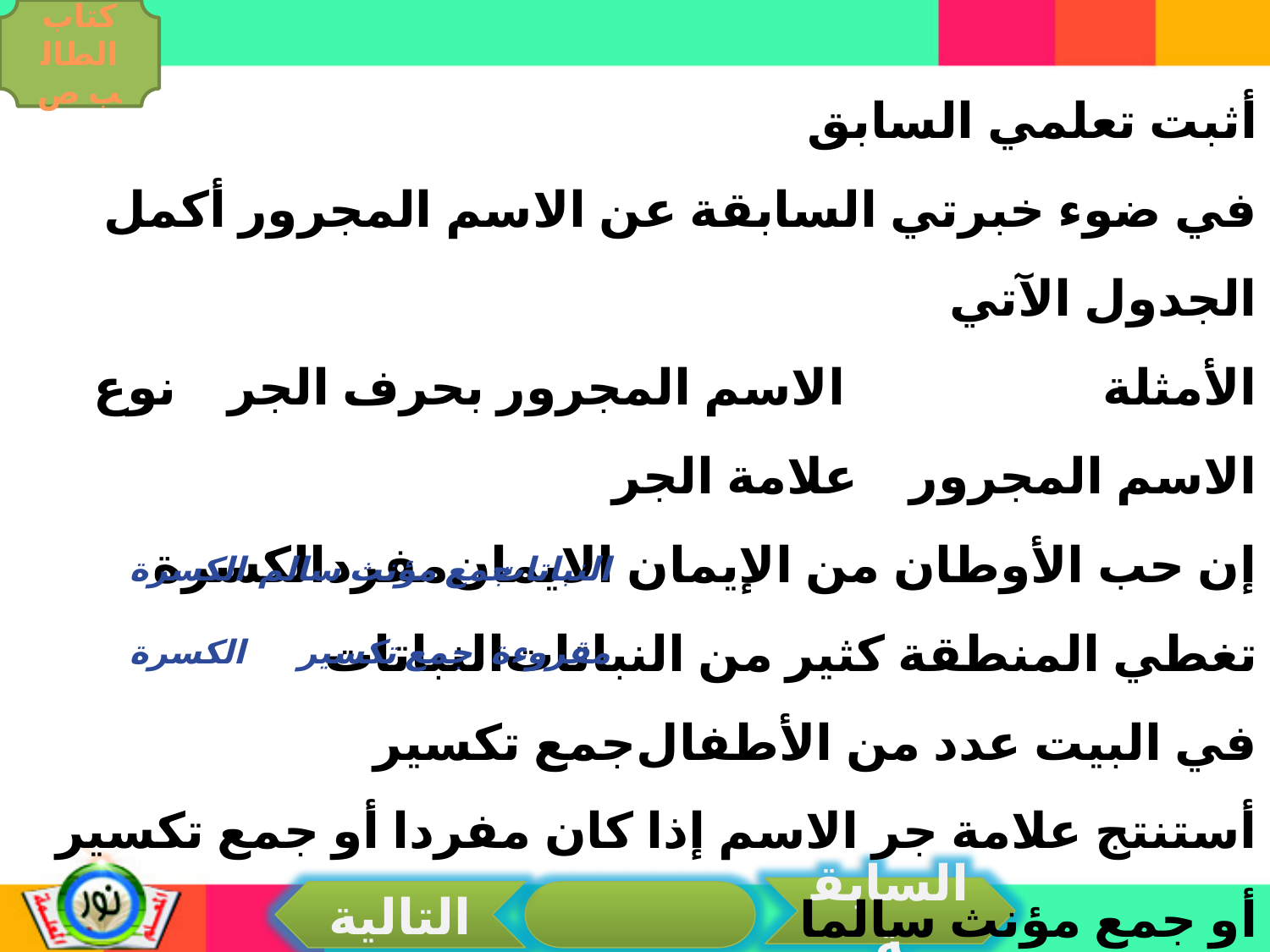

كتاب الطالب ص
أثبت تعلمي السابق
في ضوء خبرتي السابقة عن الاسم المجرور أكمل الجدول الآتي
الأمثلة                    الاسم المجرور بحرف الجر    نوع الاسم المجرور    علامة الجر
إن حب الأوطان من الإيمان 	الايمان	مفرد	الكسرة
تغطي المنطقة كثير من النباتات	النباتات
في البيت عدد من الأطفال	جمع تكسير
أستنتج علامة جر الاسم إذا كان مفردا أو جمع تكسير أو جمع مؤنث سالما
أبني تعلمي الجديد
الكسرة
جمع مؤنث سالم
النباتات
الكسرة
جمع تكسير
مقروءة

السابقة

التالية